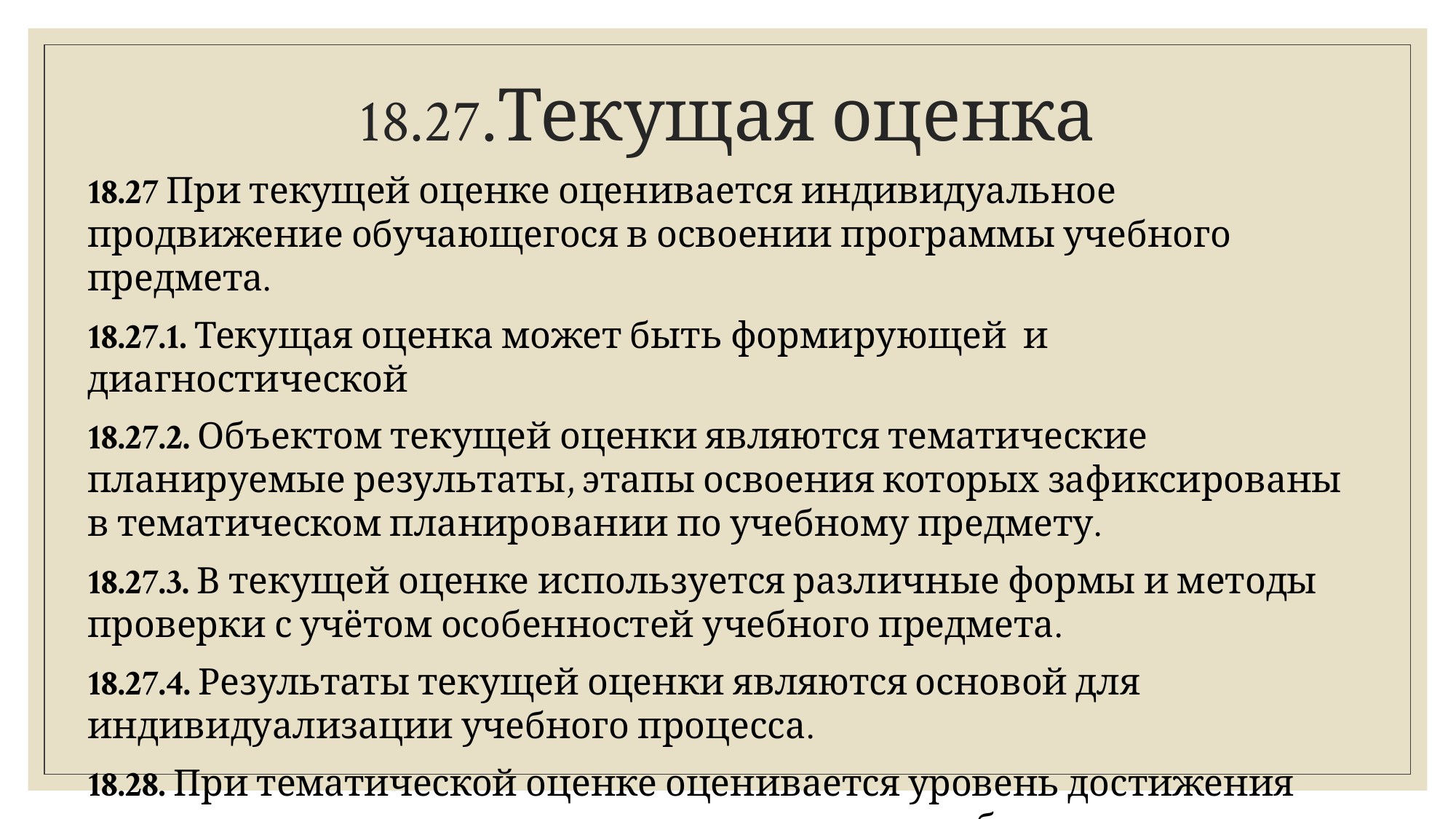

# 18.27.Текущая оценка
18.27 При текущей оценке оценивается индивидуальное продвижение обучающегося в освоении программы учебного предмета.
18.27.1. Текущая оценка может быть формирующей  и диагностической
18.27.2. Объектом текущей оценки являются тематические планируемые результаты, этапы освоения которых зафиксированы в тематическом планировании по учебному предмету.
18.27.3. В текущей оценке используется различные формы и методы проверки с учётом особенностей учебного предмета.
18.27.4. Результаты текущей оценки являются основой для индивидуализации учебного процесса.
18.28. При тематической оценке оценивается уровень достижения тематических планируемых результатов по учебному предмету.